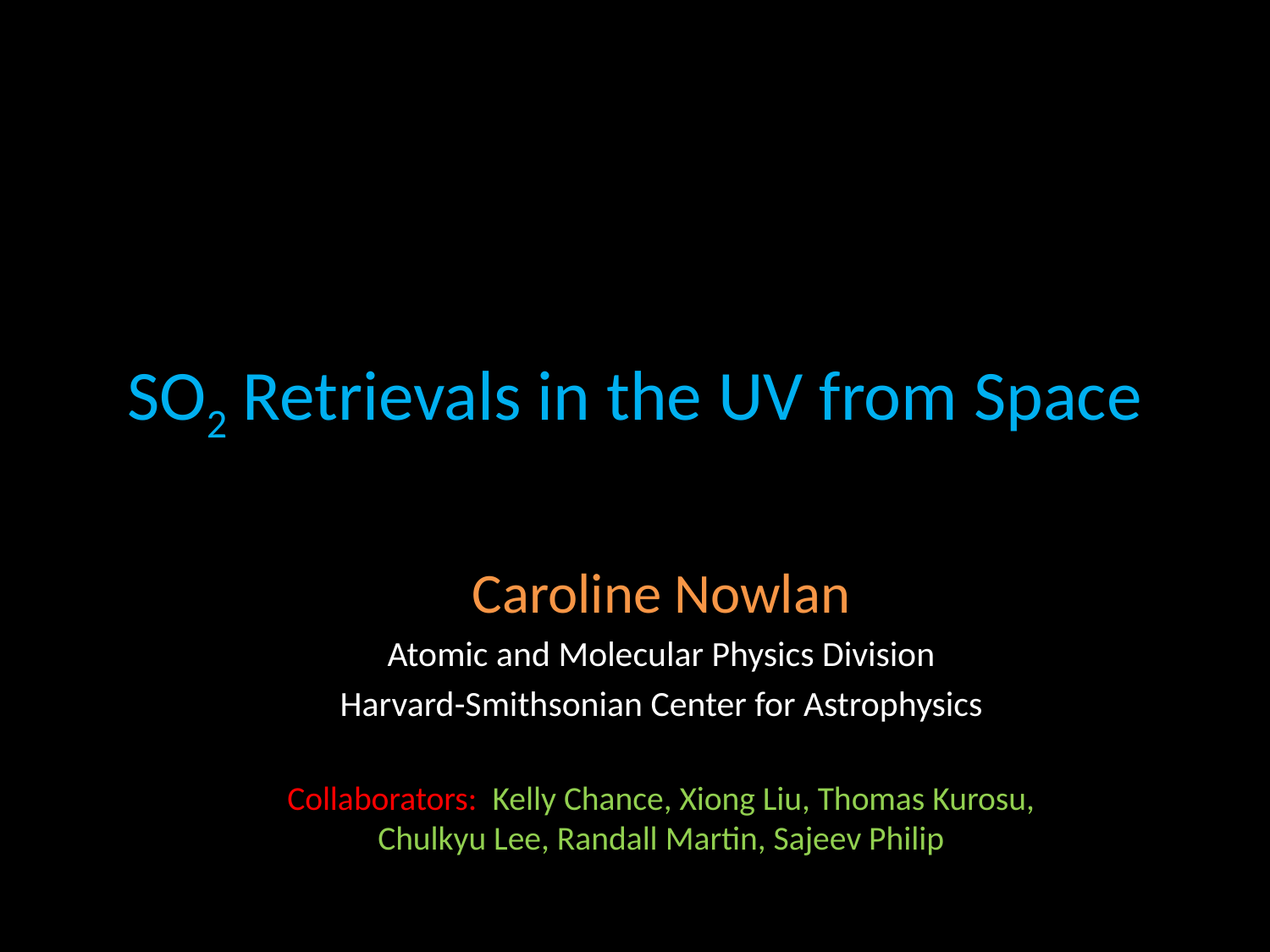

# SO2 Retrievals in the UV from Space
Caroline Nowlan
Atomic and Molecular Physics Division
Harvard-Smithsonian Center for Astrophysics

Collaborators:  Kelly Chance, Xiong Liu, Thomas Kurosu, Chulkyu Lee, Randall Martin, Sajeev Philip